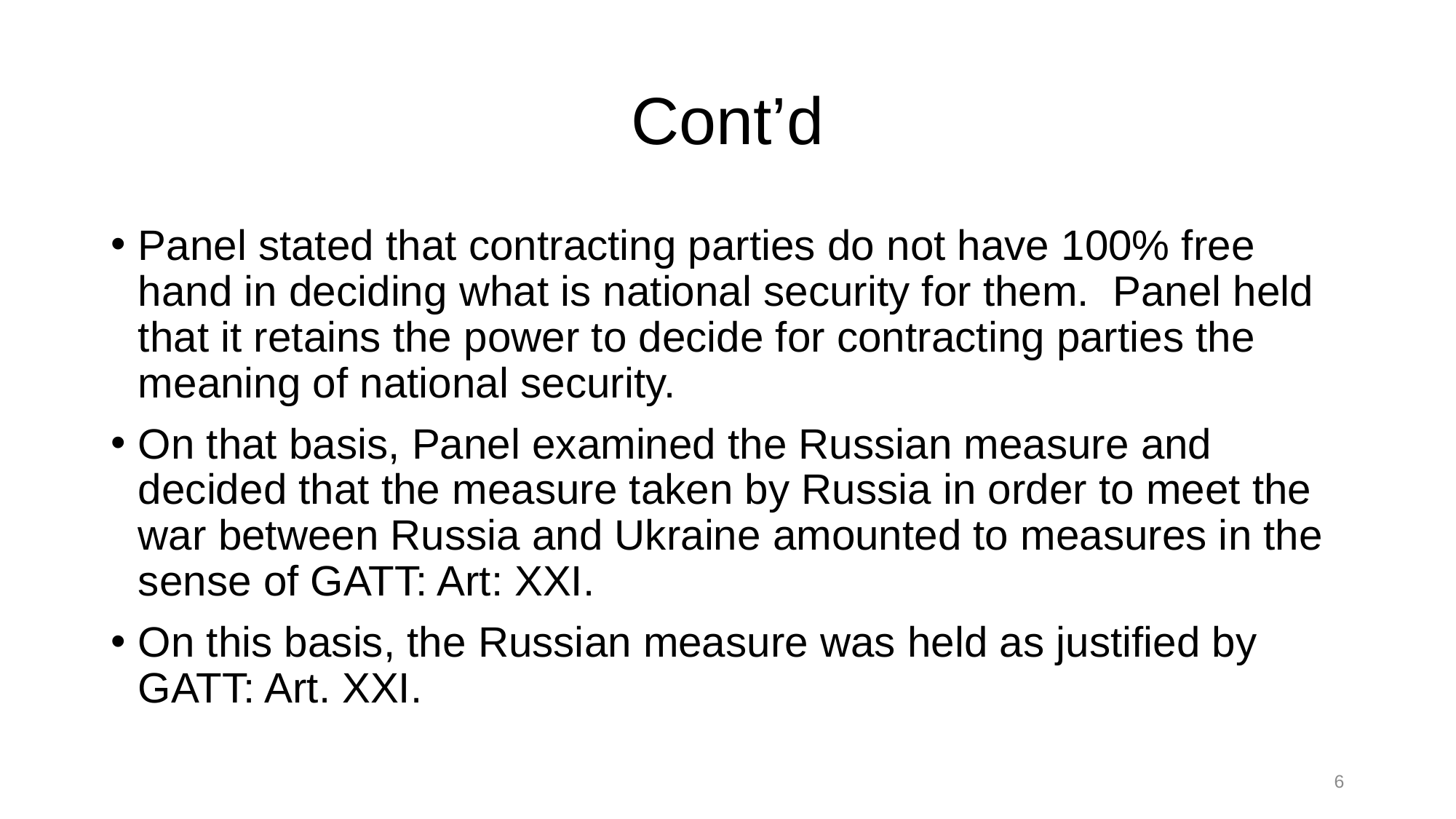

# Cont’d
Panel stated that contracting parties do not have 100% free hand in deciding what is national security for them.  Panel held that it retains the power to decide for contracting parties the meaning of national security.
On that basis, Panel examined the Russian measure and decided that the measure taken by Russia in order to meet the war between Russia and Ukraine amounted to measures in the sense of GATT: Art: XXI.
On this basis, the Russian measure was held as justified by GATT: Art. XXI.
6